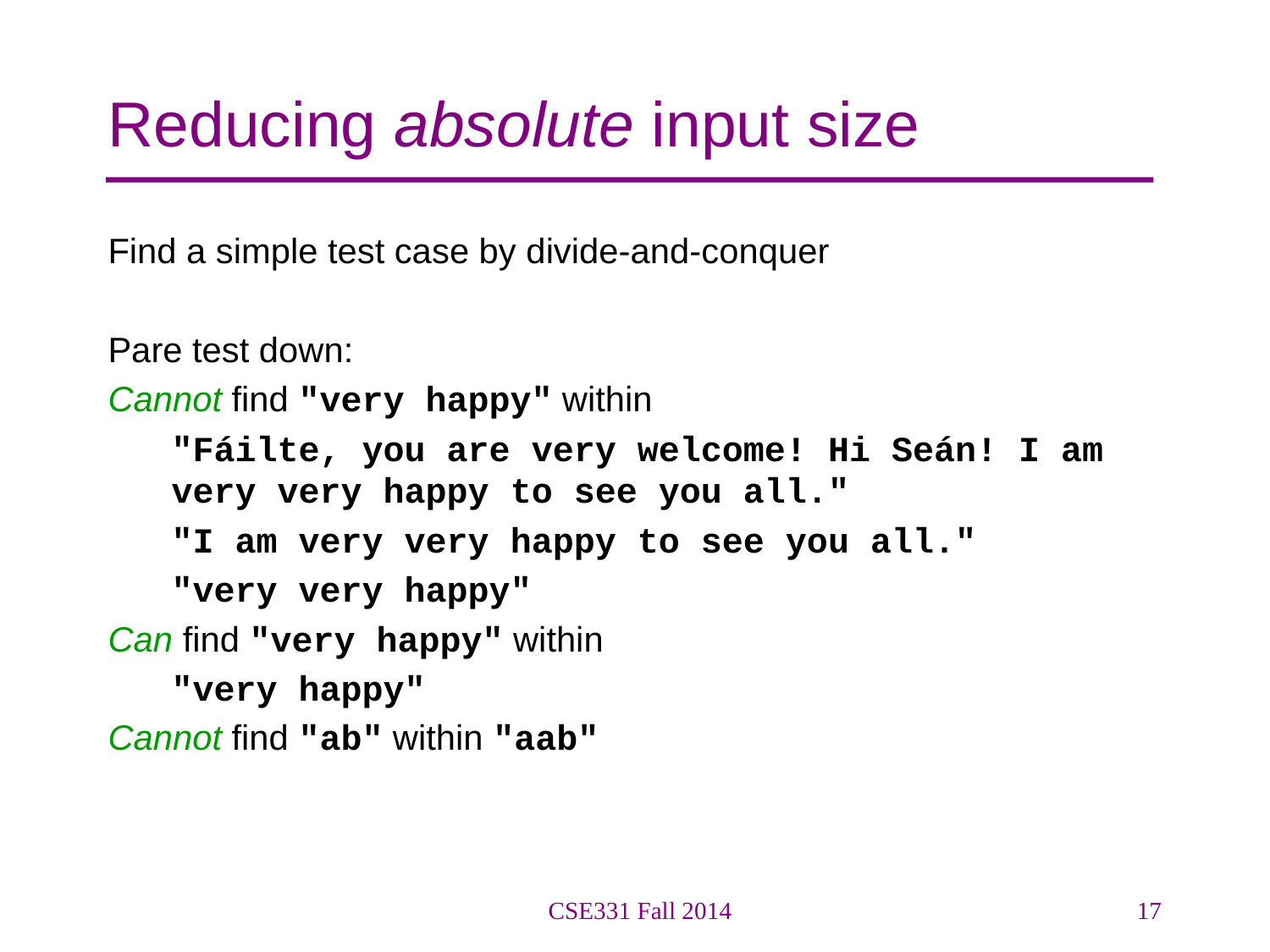

# Reducing absolute input size
Find a simple test case by divide-and-conquer

Pare test down:
Cannot find "very happy" within
"Fáilte, you are very welcome! Hi Seán! I am very very happy to see you all."
"I am very very happy to see you all."
"very very happy"
Can find "very happy" within
"very happy"
Cannot find "ab" within "aab"
CSE331 Fall 2014
17